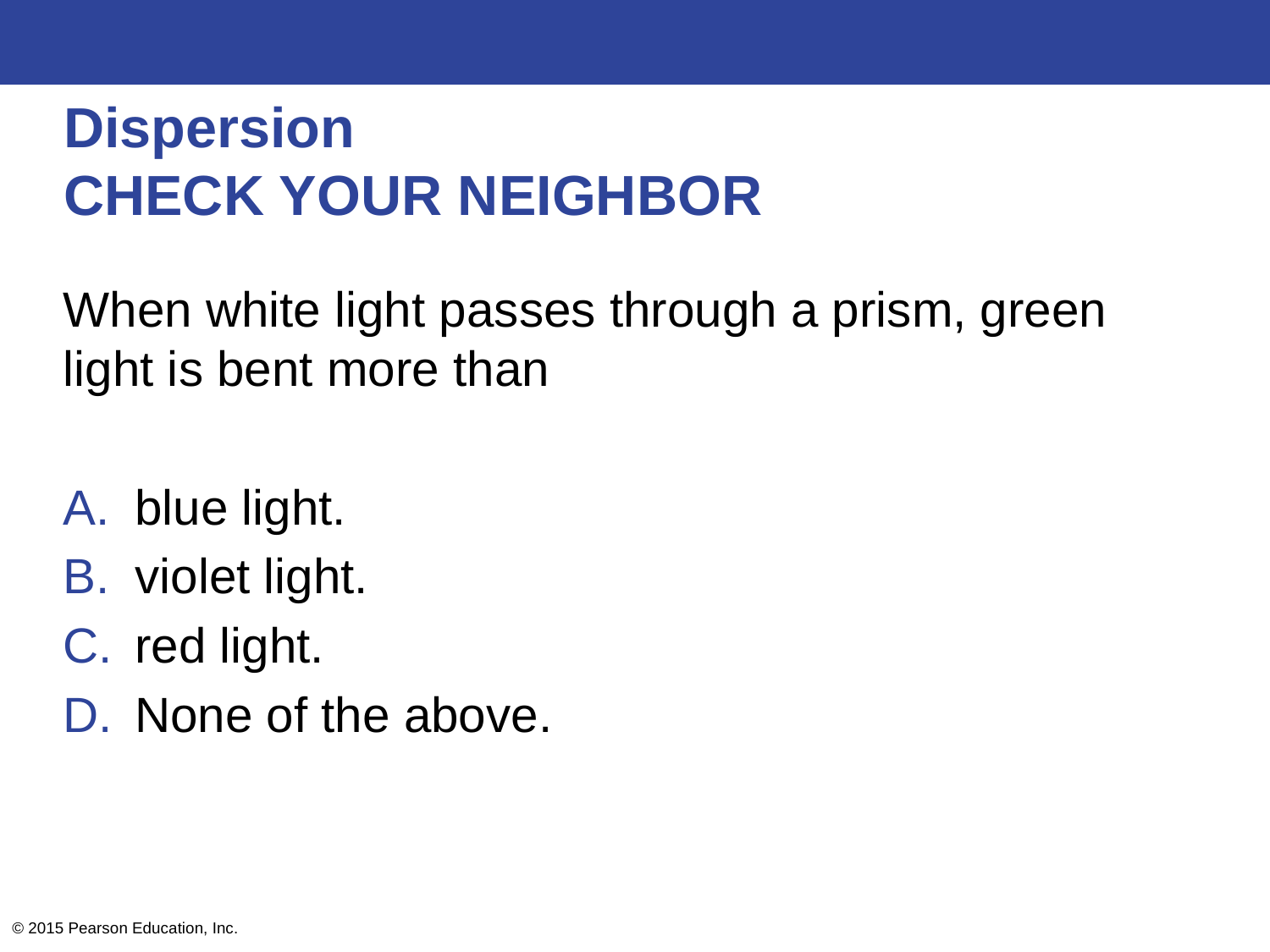

# Dispersion CHECK YOUR NEIGHBOR
When white light passes through a prism, green light is bent more than

blue light.
violet light.
red light.
None of the above.
© 2015 Pearson Education, Inc.